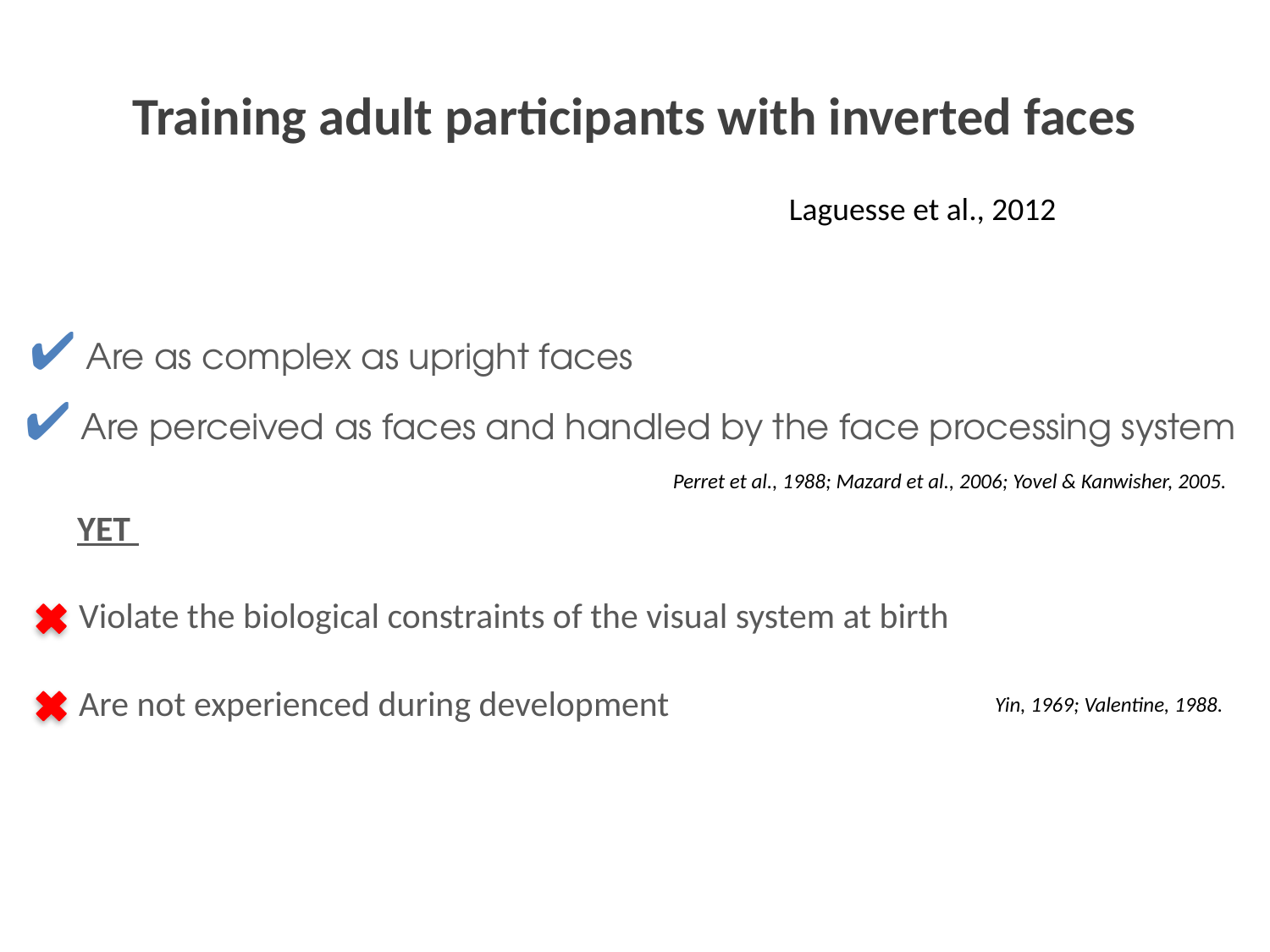

Training adult participants with inverted faces
Laguesse et al., 2012
✔ Are as complex as upright faces

✔ Are perceived as faces and handled by the face processing system

Perret et al., 1988; Mazard et al., 2006; Yovel & Kanwisher, 2005.
YET
Violate the biological constraints of the visual system at birth

Are not experienced during development
Yin, 1969; Valentine, 1988.